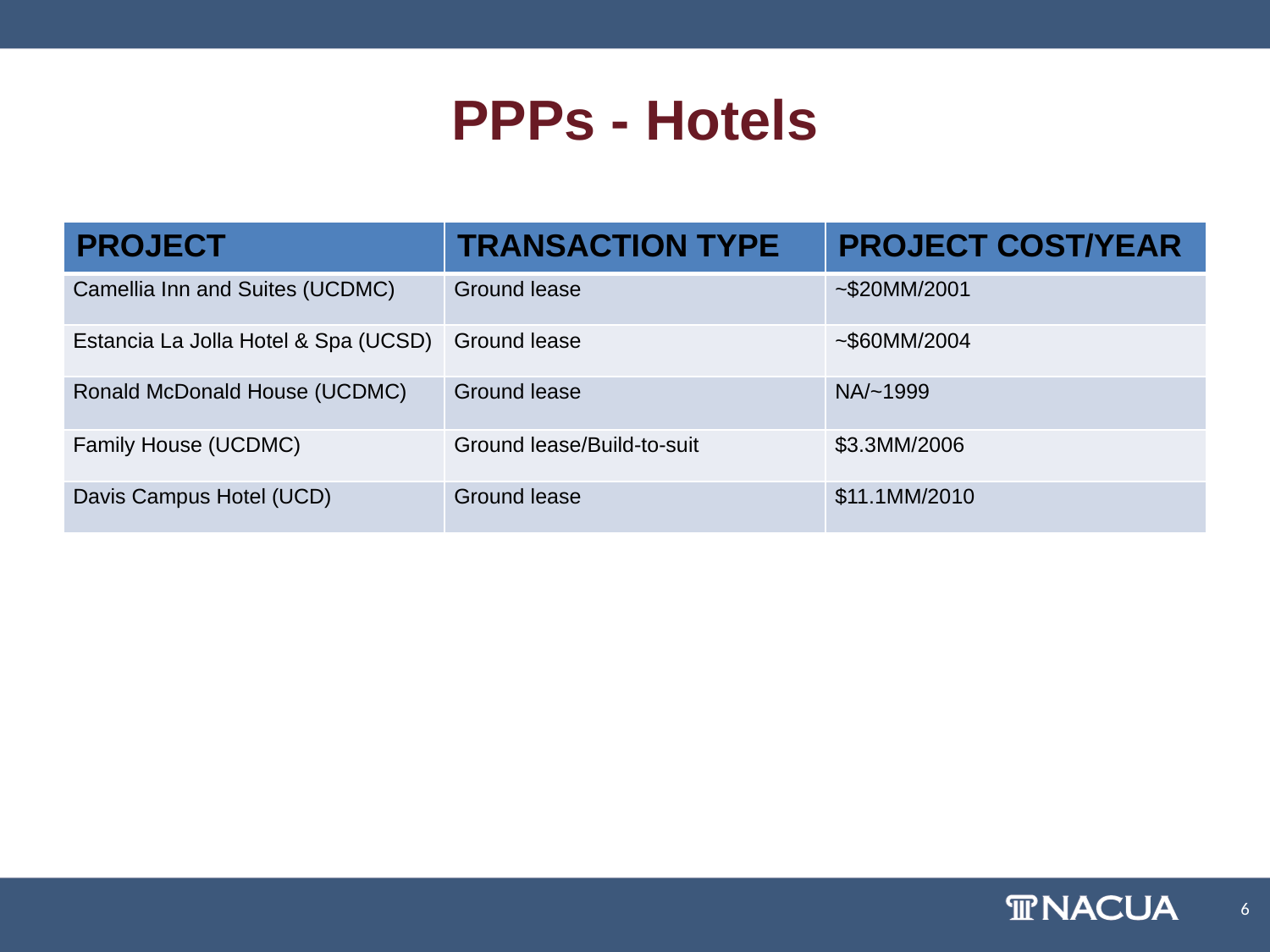

# PPPs - Hotels
| PROJECT | TRANSACTION TYPE | PROJECT COST/YEAR |
| --- | --- | --- |
| Camellia Inn and Suites (UCDMC) | Ground lease | ~$20MM/2001 |
| Estancia La Jolla Hotel & Spa (UCSD) | Ground lease | ~$60MM/2004 |
| Ronald McDonald House (UCDMC) | Ground lease | NA/~1999 |
| Family House (UCDMC) | Ground lease/Build-to-suit | $3.3MM/2006 |
| Davis Campus Hotel (UCD) | Ground lease | $11.1MM/2010 |
6